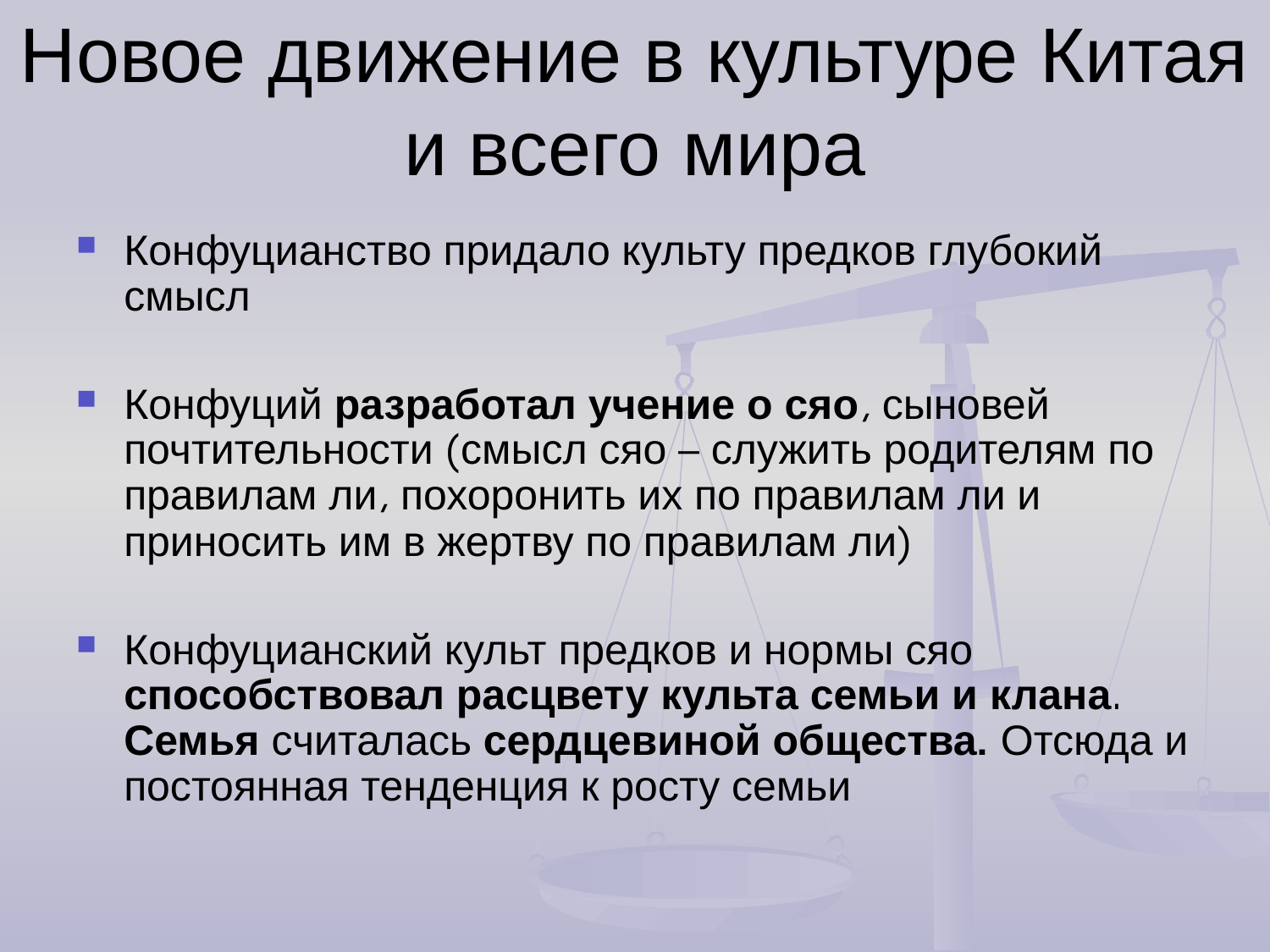

# Новое движение в культуре Китая и всего мира
Конфуцианство придало культу предков глубокий смысл

Конфуций разработал учение о сяо, сыновей почтительности (смысл сяо – служить родителям по правилам ли, похоронить их по правилам ли и приносить им в жертву по правилам ли)

Конфуцианский культ предков и нормы сяо способствовал расцвету культа семьи и клана. Семья считалась сердцевиной общества. Отсюда и постоянная тенденция к росту семьи